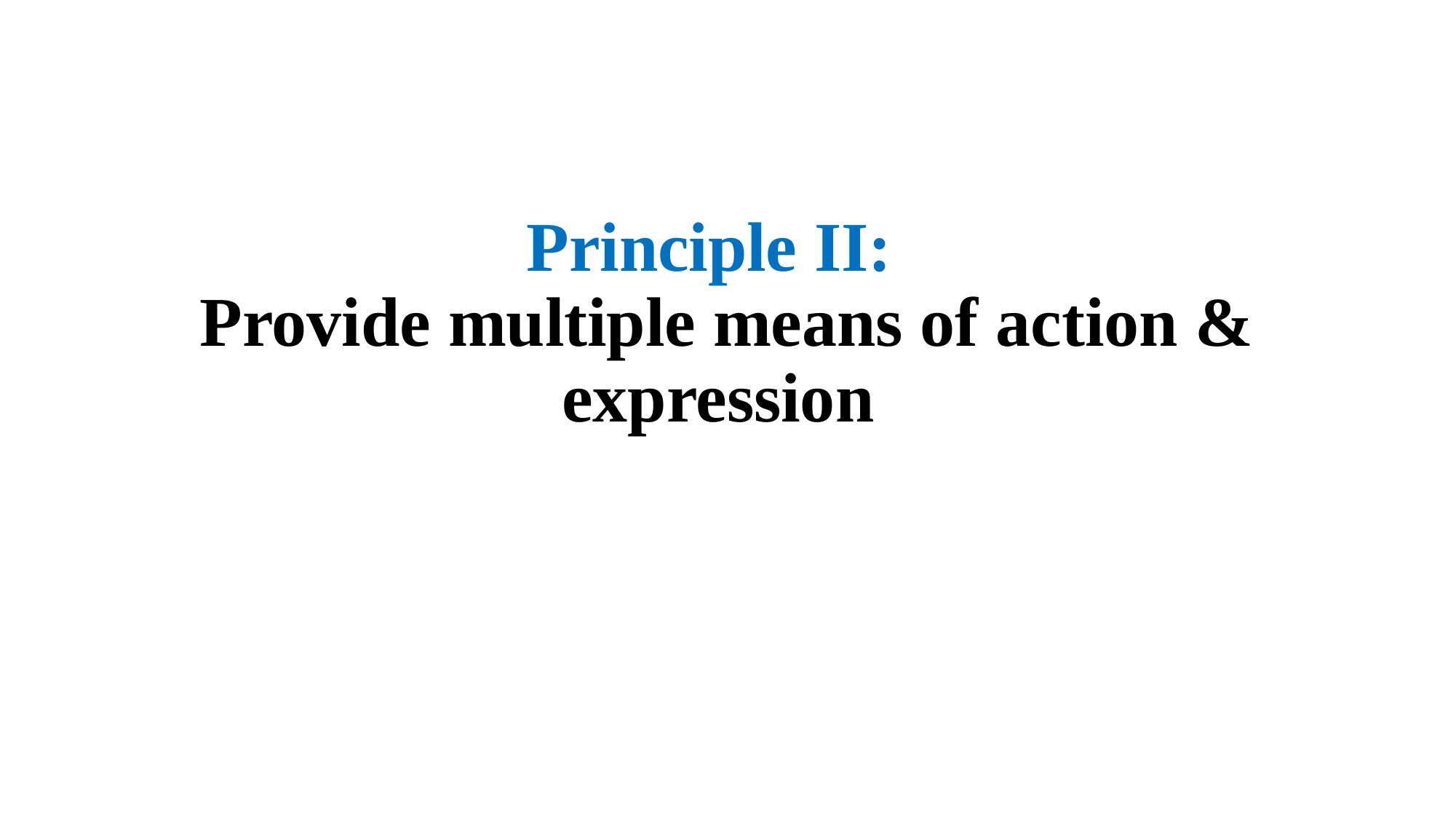

# Principle II: Provide multiple means of action & expression